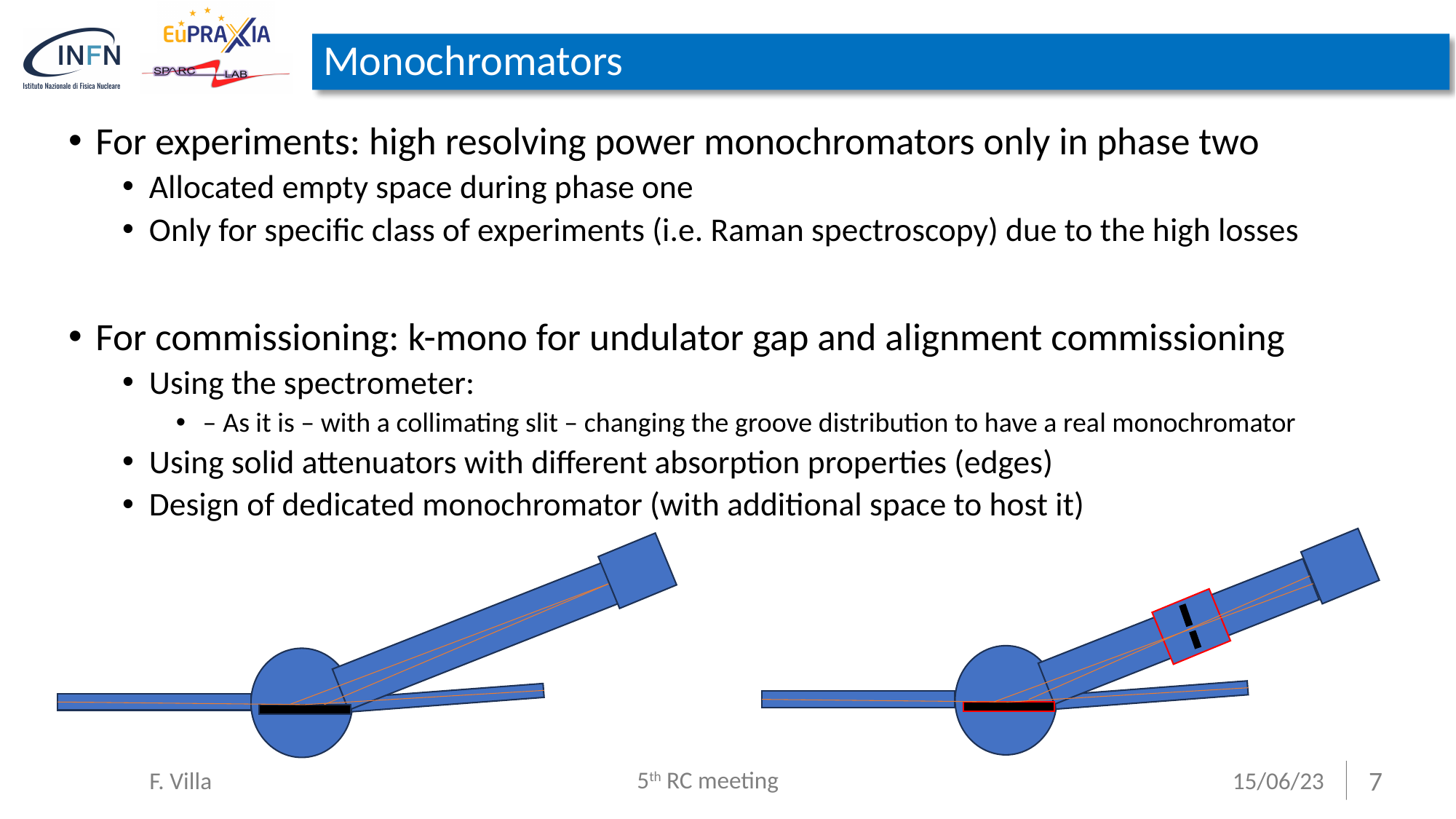

# Monochromators
For experiments: high resolving power monochromators only in phase two
Allocated empty space during phase one
Only for specific class of experiments (i.e. Raman spectroscopy) due to the high losses

For commissioning: k-mono for undulator gap and alignment commissioning
Using the spectrometer:
– As it is – with a collimating slit – changing the groove distribution to have a real monochromator
Using solid attenuators with different absorption properties (edges)
Design of dedicated monochromator (with additional space to host it)